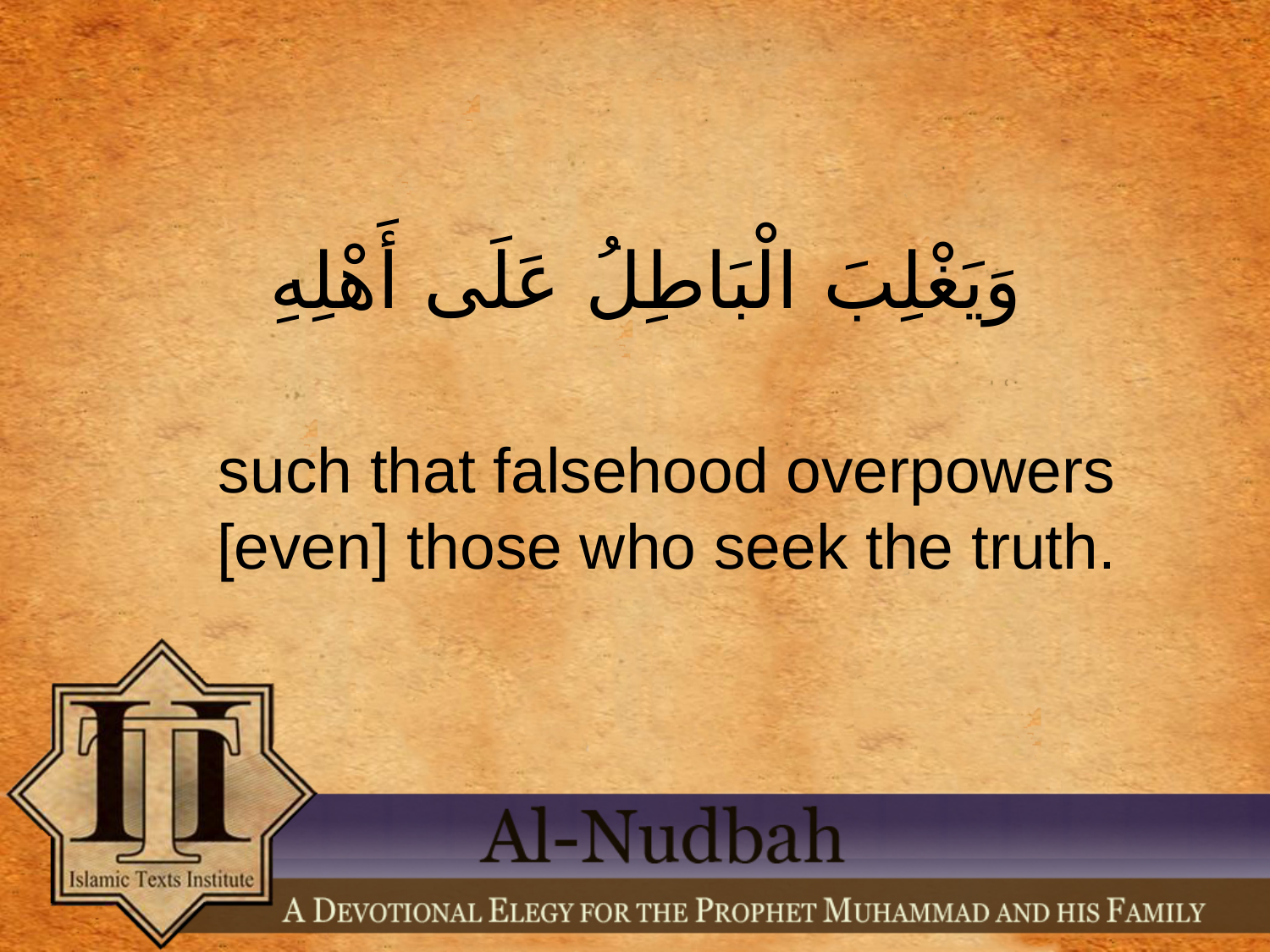

# وَيَغْلِبَ الْبَاطِلُ عَلَى أَهْلِهِ
such that falsehood overpowers [even] those who seek the truth.